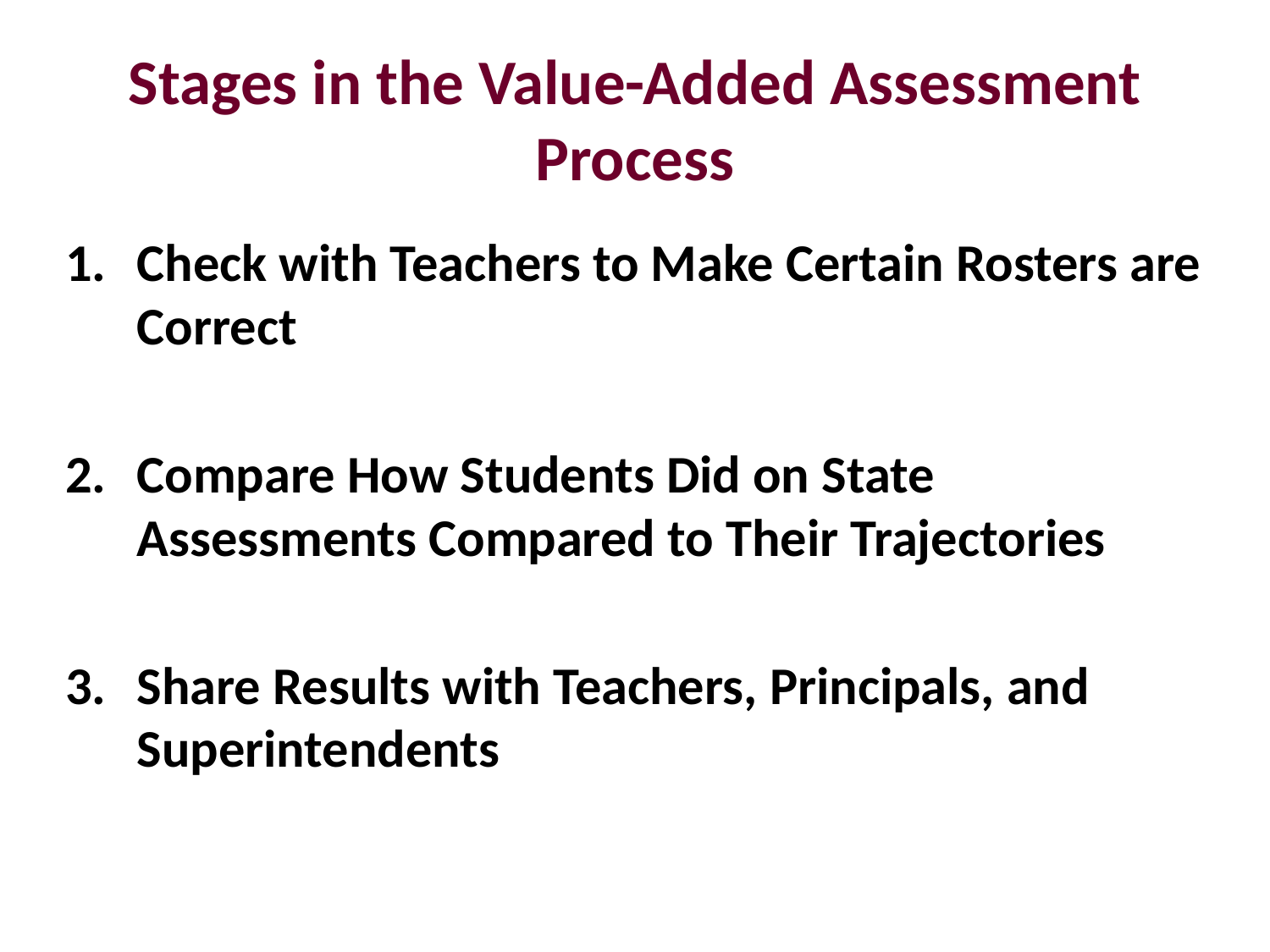

# Stages in the Value-Added Assessment Process
Check with Teachers to Make Certain Rosters are Correct

Compare How Students Did on State Assessments Compared to Their Trajectories

Share Results with Teachers, Principals, and Superintendents